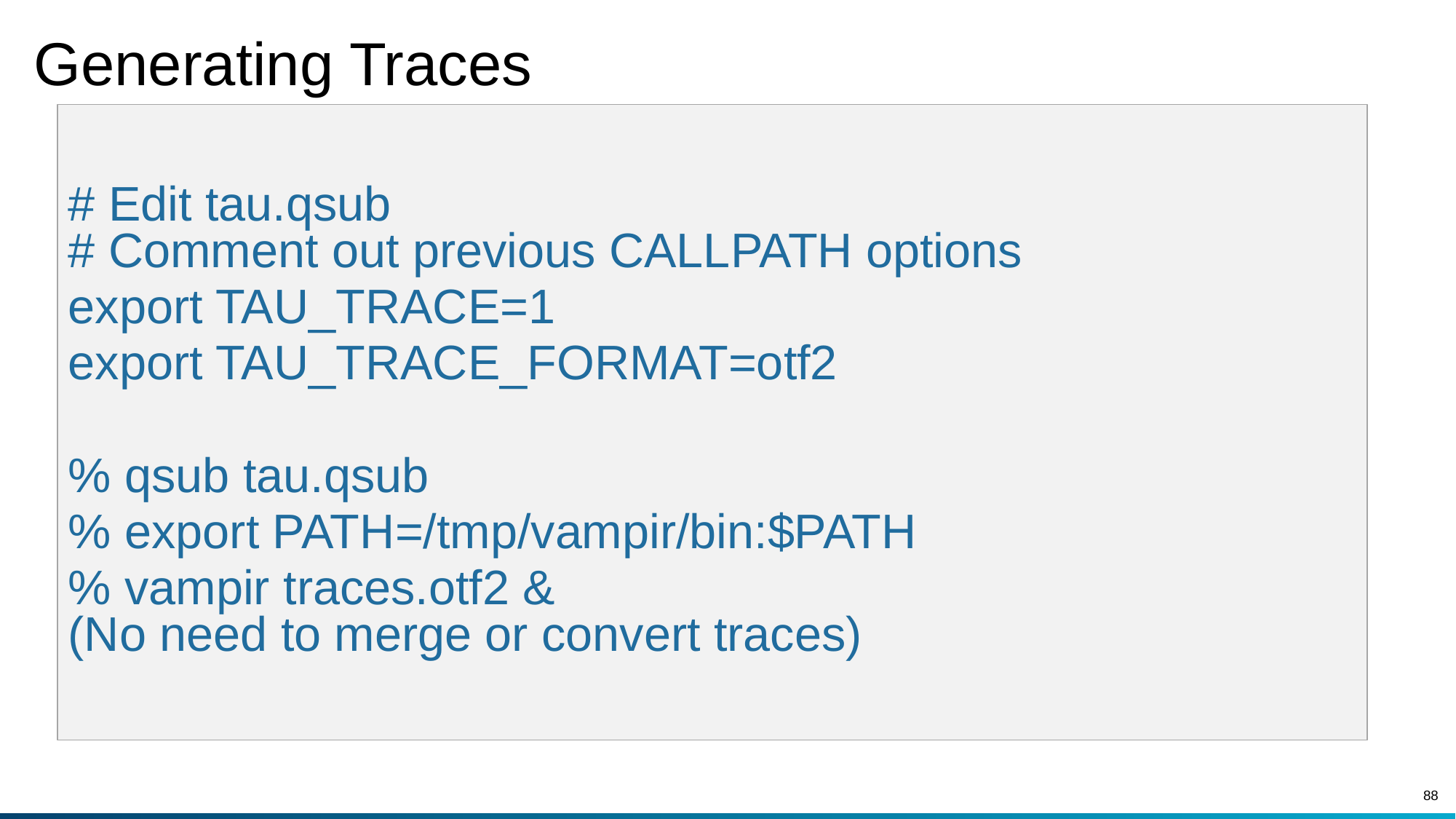

# Generating Traces
# Edit tau.qsub # Comment out previous CALLPATH options
export TAU_TRACE=1
export TAU_TRACE_FORMAT=otf2

% qsub tau.qsub
% export PATH=/tmp/vampir/bin:$PATH
% vampir traces.otf2 &
(No need to merge or convert traces)